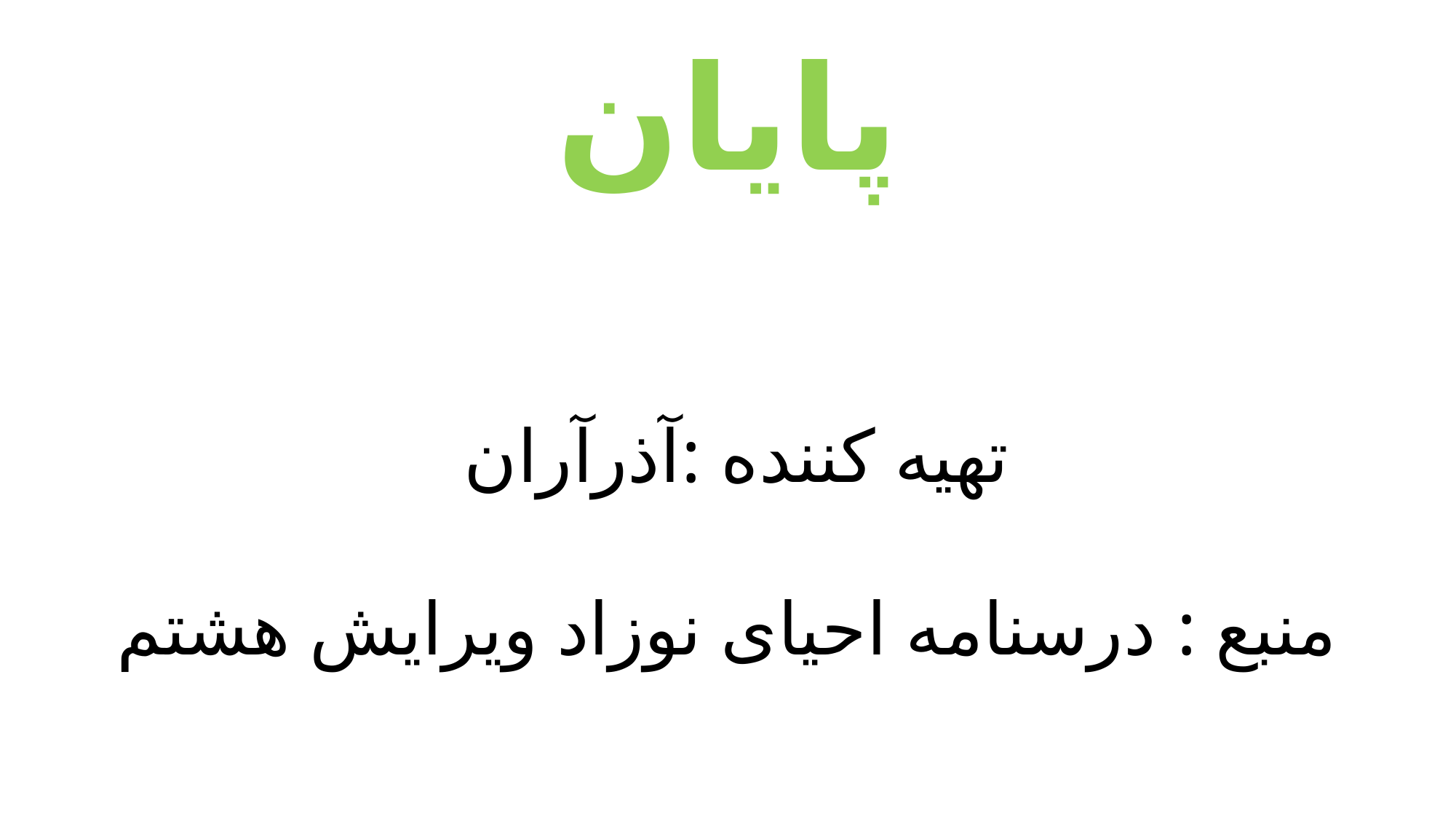

# پایان

تهیه کننده :آذرآران
منبع : درسنامه احیای نوزاد ویرایش هشتم